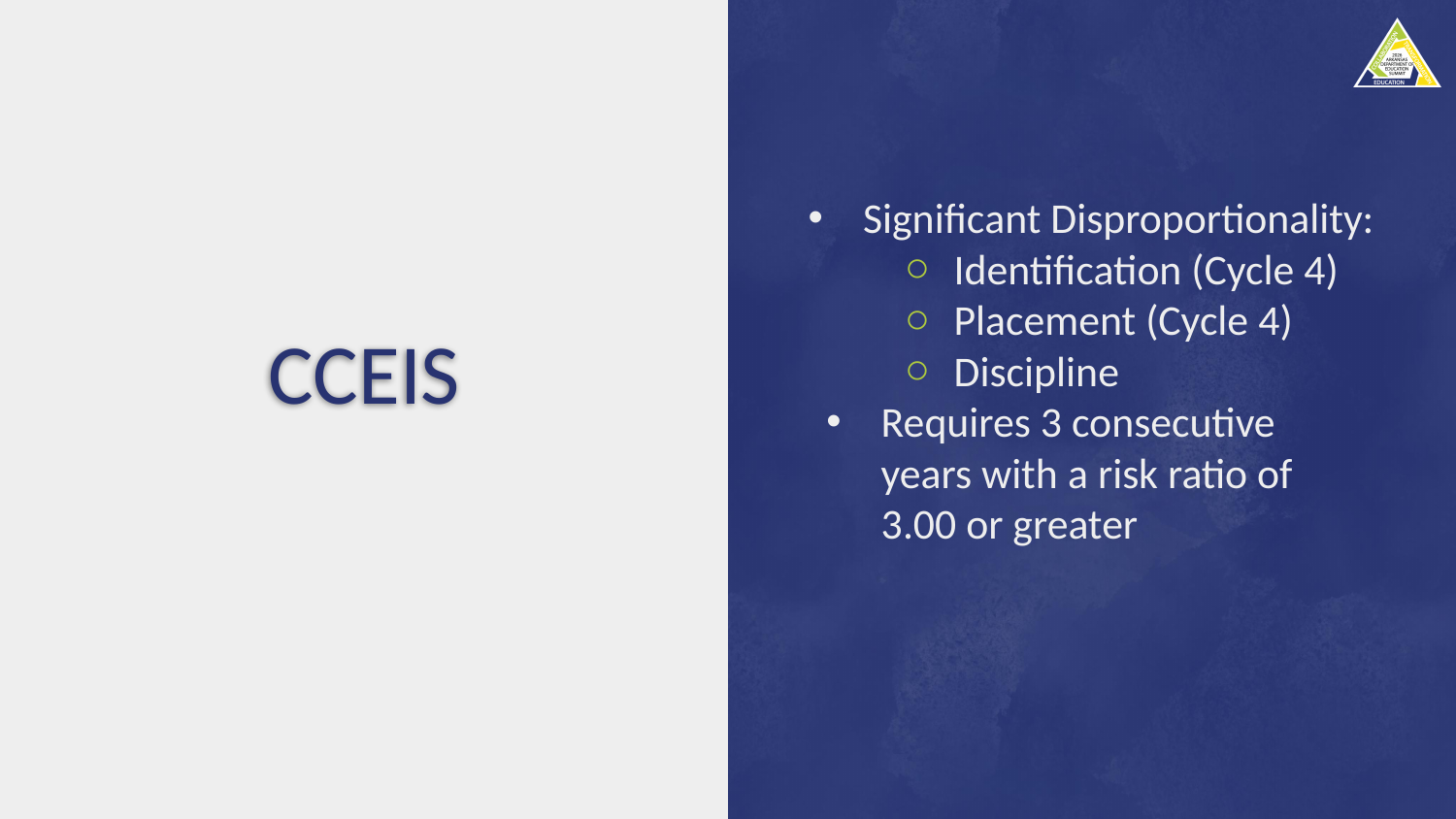

Significant Disproportionality:
Identification (Cycle 4)
Placement (Cycle 4)
Discipline
Requires 3 consecutive years with a risk ratio of 3.00 or greater

# CCEIS